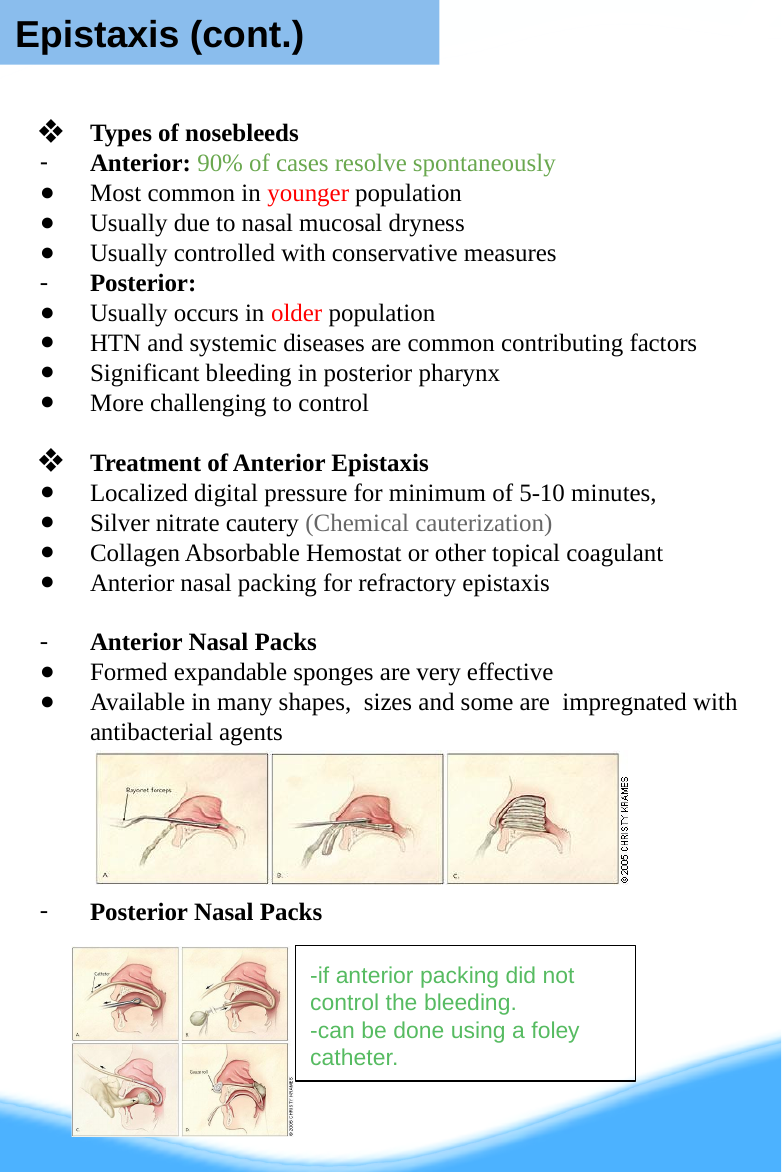

Epistaxis (cont.)
Types of nosebleeds
Anterior: 90% of cases resolve spontaneously
Most common in younger population
Usually due to nasal mucosal dryness
Usually controlled with conservative measures
Posterior:
Usually occurs in older population
HTN and systemic diseases are common contributing factors
Significant bleeding in posterior pharynx
More challenging to control

Treatment of Anterior Epistaxis
Localized digital pressure for minimum of 5-10 minutes,
Silver nitrate cautery (Chemical cauterization)
Collagen Absorbable Hemostat or other topical coagulant
Anterior nasal packing for refractory epistaxis

Anterior Nasal Packs
Formed expandable sponges are very effective
Available in many shapes,  sizes and some are  impregnated with  antibacterial agents

Posterior Nasal Packs

-if anterior packing did not control the bleeding.
-can be done using a foley catheter.